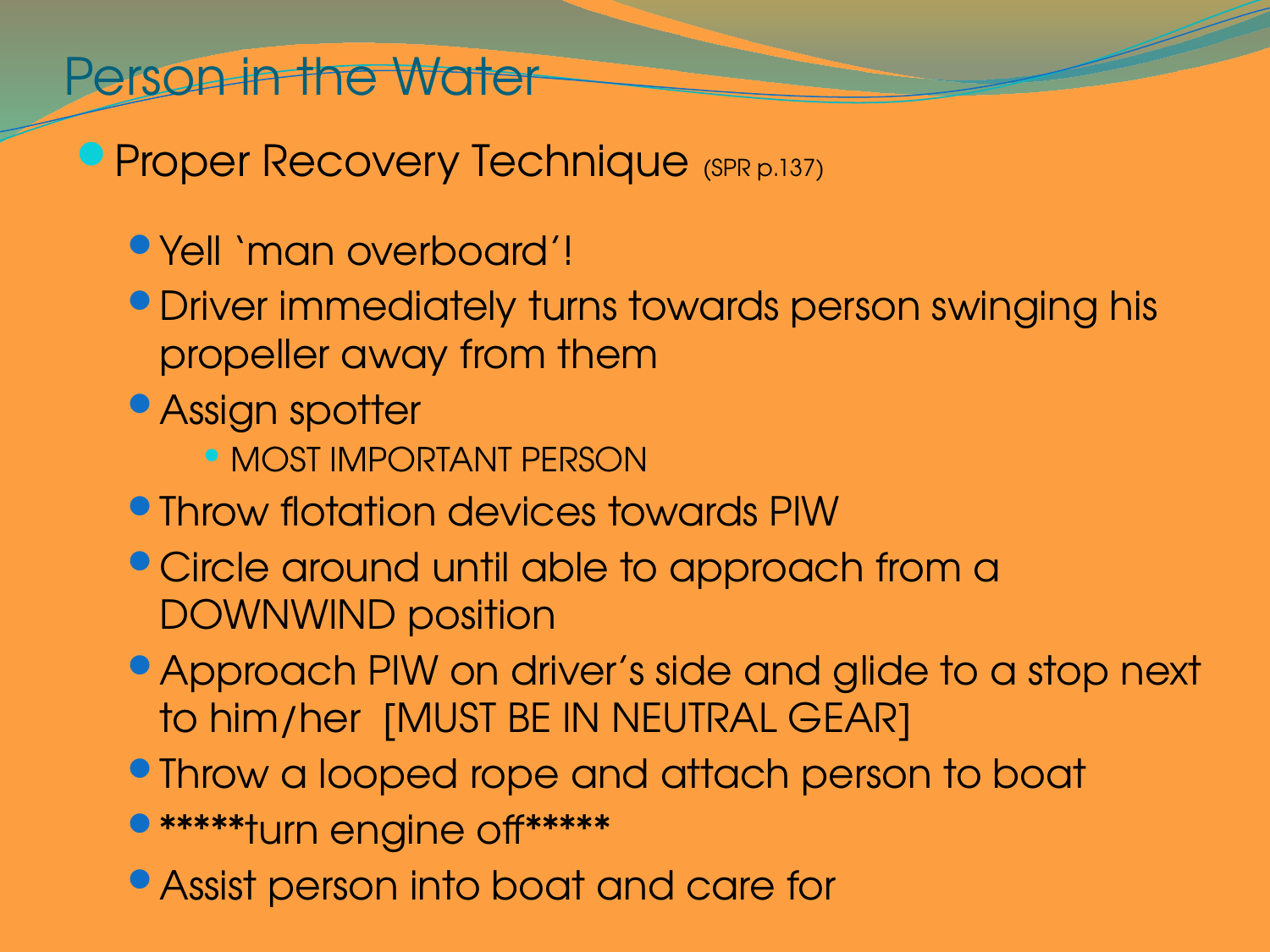

# Person in the Water
Proper Recovery Technique (SPR p.137)

Yell ‘man overboard’!
Driver immediately turns towards person swinging his propeller away from them
Assign spotter
MOST IMPORTANT PERSON
Throw flotation devices towards PIW
Circle around until able to approach from a DOWNWIND position
Approach PIW on driver’s side and glide to a stop next to him/her  [MUST BE IN NEUTRAL GEAR]
Throw a looped rope and attach person to boat
*****turn engine off*****
Assist person into boat and care for